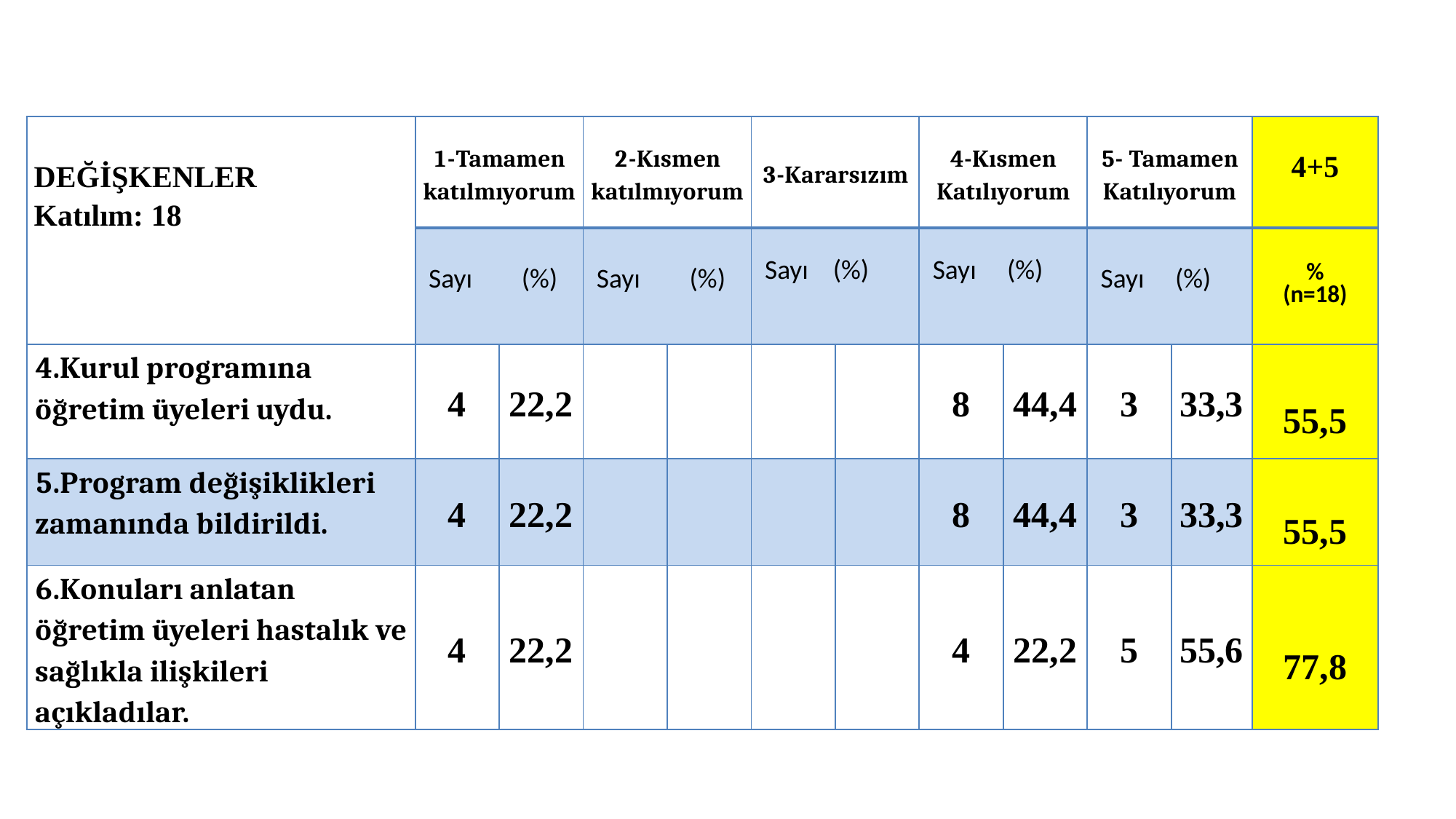

| DEĞİŞKENLER Katılım: 18 | 1-Tamamen katılmıyorum |  | 2-Kısmen katılmıyorum |  | 3-Kararsızım |  | 4-Kısmen Katılıyorum |  | 5- Tamamen Katılıyorum |  | 4+5 |
| --- | --- | --- | --- | --- | --- | --- | --- | --- | --- | --- | --- |
|  | Sayı (%) |  | Sayı (%) |  | Sayı (%) |  | Sayı (%) |  | Sayı (%) |  | % (n=18) |
| 4.Kurul programına öğretim üyeleri uydu. | 4 | 22,2 |  |  |  |  | 8 | 44,4 | 3 | 33,3 | 55,5 |
| 5.Program değişiklikleri zamanında bildirildi. | 4 | 22,2 |  |  |  |  | 8 | 44,4 | 3 | 33,3 | 55,5 |
| 6.Konuları anlatan öğretim üyeleri hastalık ve sağlıkla ilişkileri açıkladılar. | 4 | 22,2 |  |  |  |  | 4 | 22,2 | 5 | 55,6 | 77,8 |